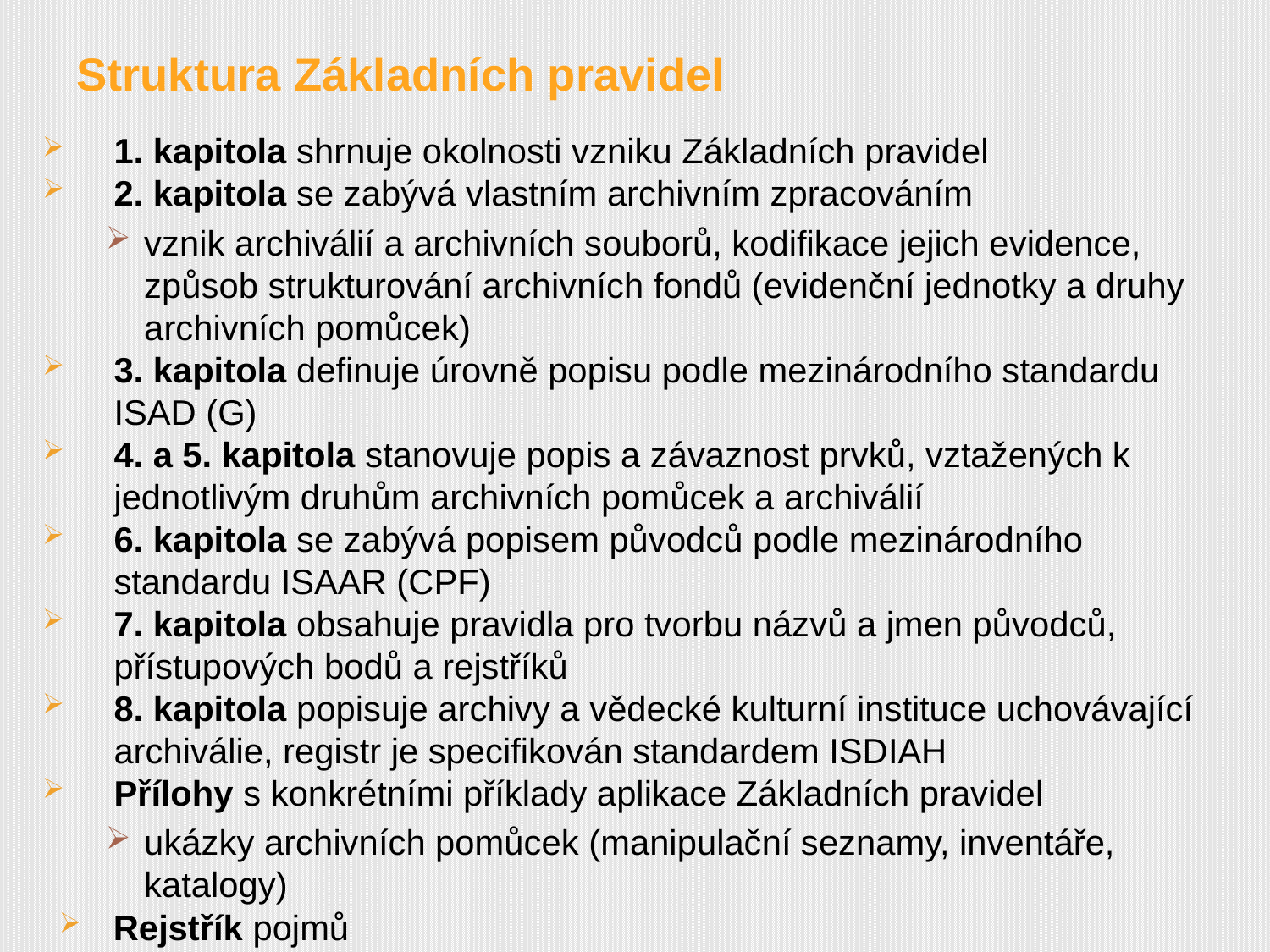

# Struktura Základních pravidel
1. kapitola shrnuje okolnosti vzniku Základních pravidel
2. kapitola se zabývá vlastním archivním zpracováním
vznik archiválií a archivních souborů, kodifikace jejich evidence, způsob strukturování archivních fondů (evidenční jednotky a druhy archivních pomůcek)
3. kapitola definuje úrovně popisu podle mezinárodního standardu ISAD (G)
4. a 5. kapitola stanovuje popis a závaznost prvků, vztažených k jednotlivým druhům archivních pomůcek a archiválií
6. kapitola se zabývá popisem původců podle mezinárodního standardu ISAAR (CPF)
7. kapitola obsahuje pravidla pro tvorbu názvů a jmen původců, přístupových bodů a rejstříků
8. kapitola popisuje archivy a vědecké kulturní instituce uchovávající archiválie, registr je specifikován standardem ISDIAH
Přílohy s konkrétními příklady aplikace Základních pravidel
ukázky archivních pomůcek (manipulační seznamy, inventáře, katalogy)
 Rejstřík pojmů
 Schéma XML pro ukládání a zasílání archivních pomůcek v elektronické  podobě